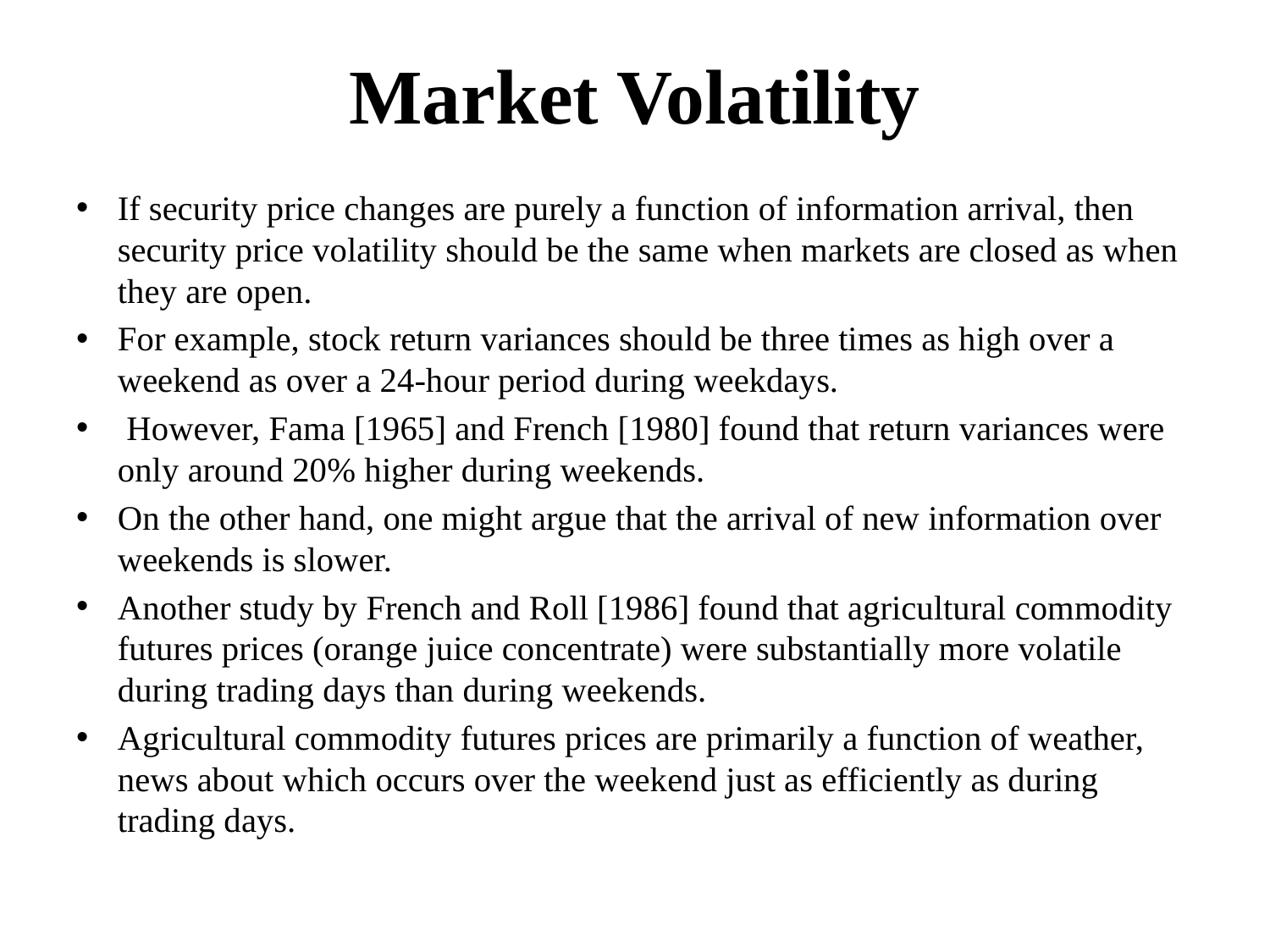

# Market Volatility
If security price changes are purely a function of information arrival, then security price volatility should be the same when markets are closed as when they are open.
For example, stock return variances should be three times as high over a weekend as over a 24-hour period during weekdays.
 However, Fama [1965] and French [1980] found that return variances were only around 20% higher during weekends.
On the other hand, one might argue that the arrival of new information over weekends is slower.
Another study by French and Roll [1986] found that agricultural commodity futures prices (orange juice concentrate) were substantially more volatile during trading days than during weekends.
Agricultural commodity futures prices are primarily a function of weather, news about which occurs over the weekend just as efficiently as during trading days.